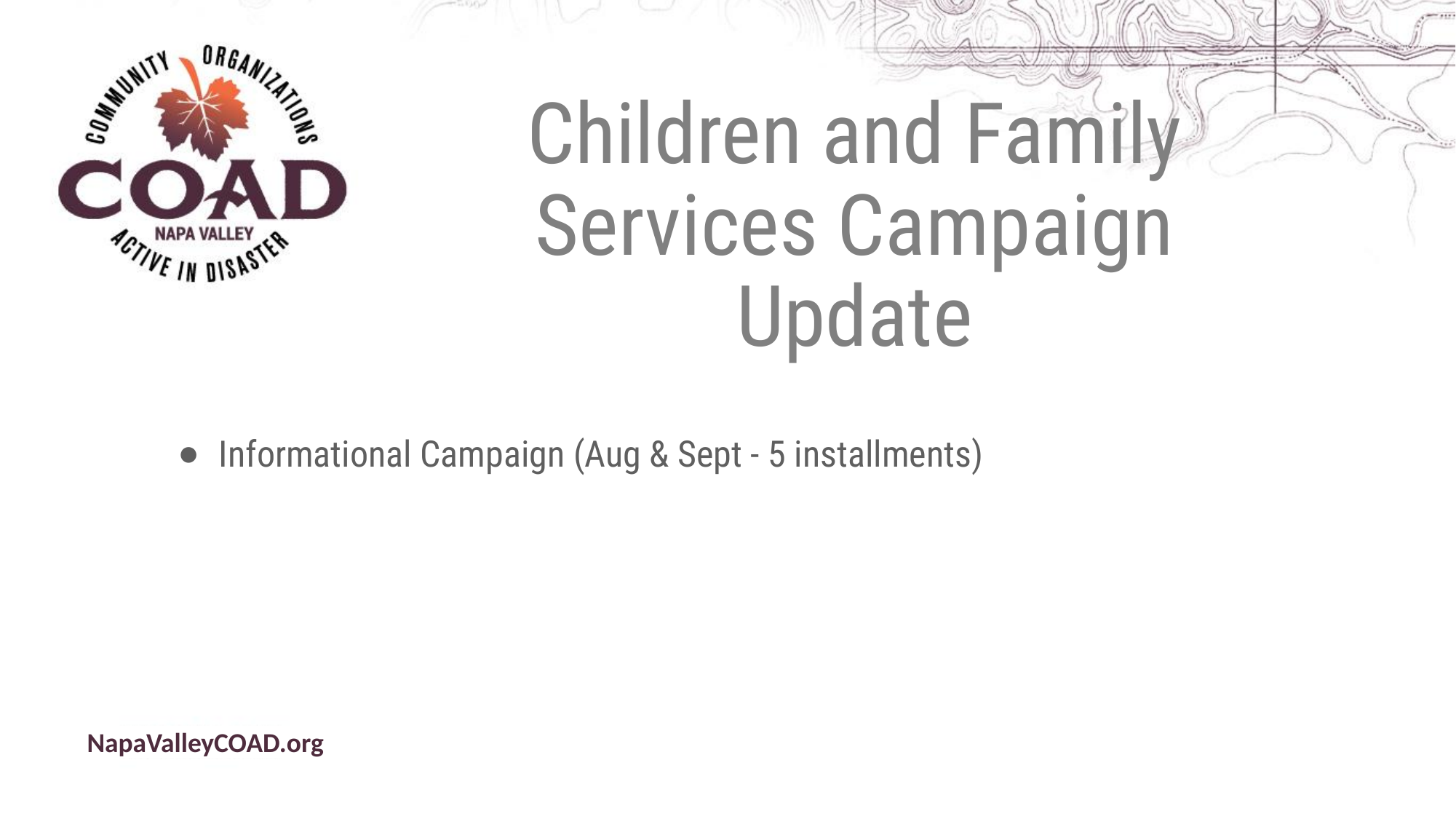

# Children and Family Services Campaign Update
Informational Campaign (Aug & Sept - 5 installments)